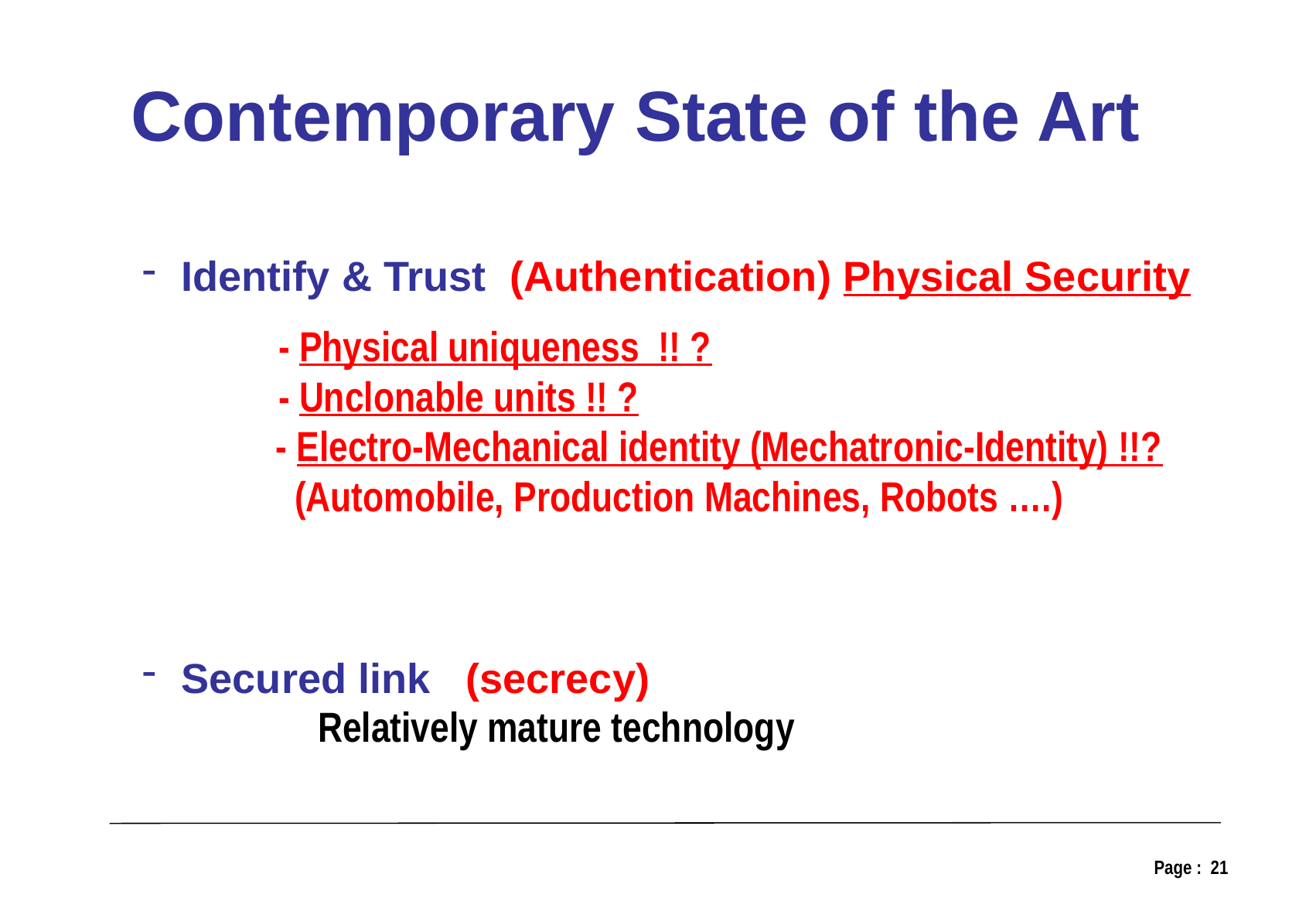

# Contemporary State of the Art
 Identify & Trust  (Authentication) Physical Security

 Secured link   (secrecy)
- Physical uniqueness  !! ?
- Unclonable units !! ?
- Electro-Mechanical identity (Mechatronic-Identity) !!?
  (Automobile, Production Machines, Robots ….)
Relatively mature technology